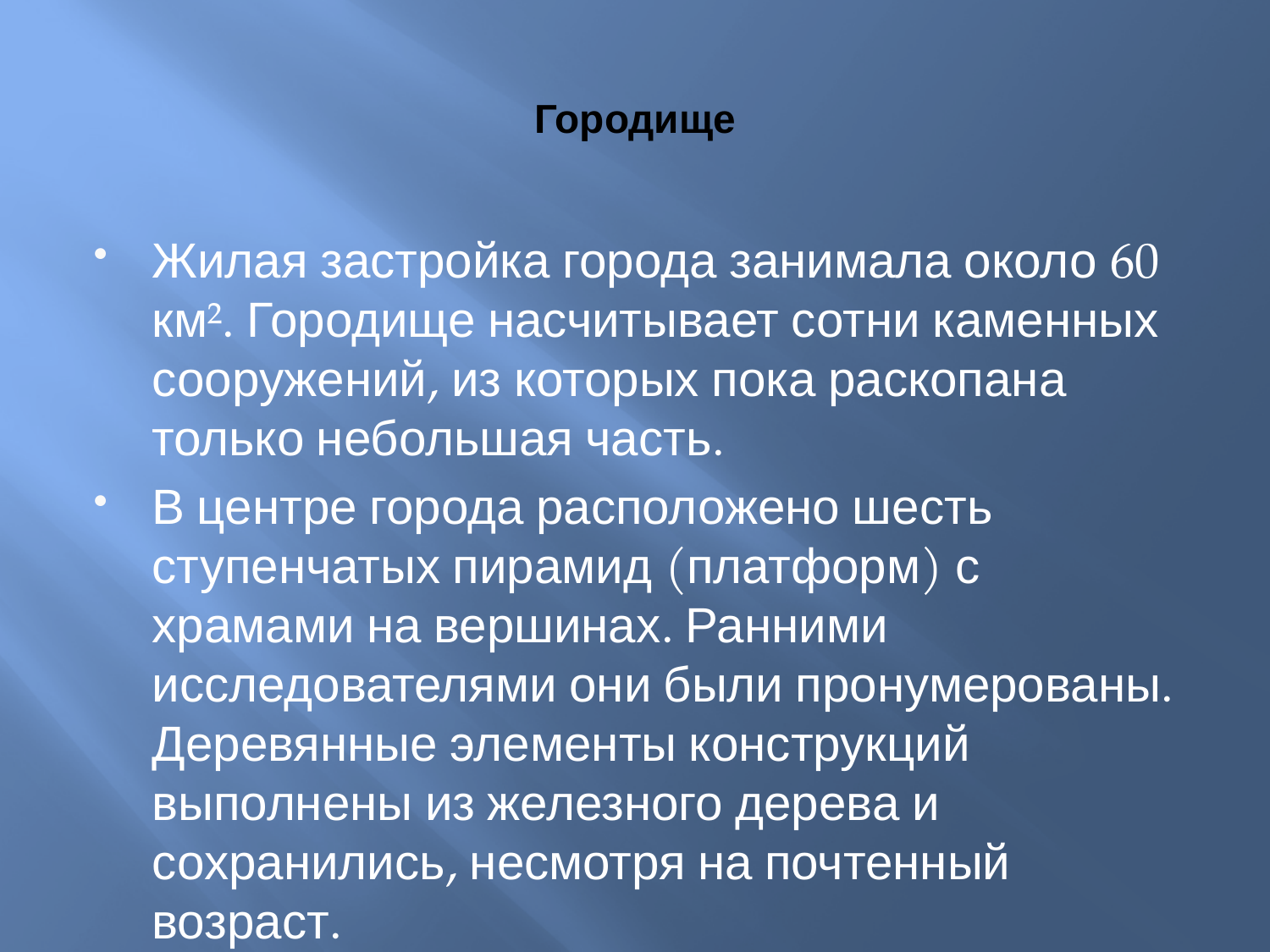

# Городище
Жилая застройка города занимала около 60 км². Городище насчитывает сотни каменных сооружений, из которых пока раскопана только небольшая часть.
В центре города расположено шесть ступенчатых пирамид (платформ) с храмами на вершинах. Ранними исследователями они были пронумерованы. Деревянные элементы конструкций выполнены из железного дерева и сохранились, несмотря на почтенный возраст.